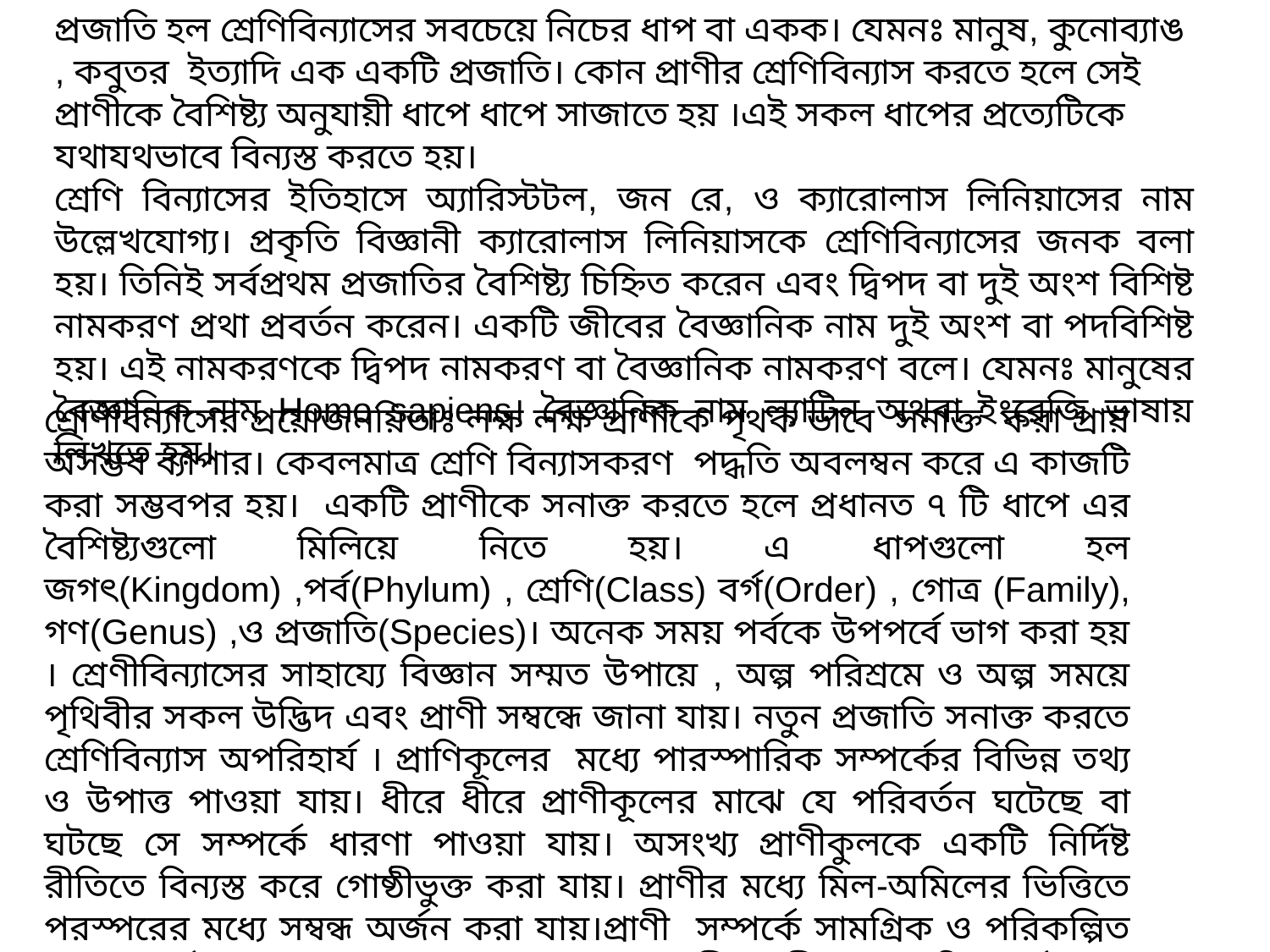

প্রজাতি হল শ্রেণিবিন্যাসের সবচেয়ে নিচের ধাপ বা একক। যেমনঃ মানুষ, কুনোব্যাঙ , কবুতর  ইত্যাদি এক একটি প্রজাতি। কোন প্রাণীর শ্রেণিবিন্যাস করতে হলে সেই প্রাণীকে বৈশিষ্ট্য অনুযায়ী ধাপে ধাপে সাজাতে হয় ।এই সকল ধাপের প্রত্যেটিকে যথাযথভাবে বিন্যস্ত করতে হয়।
শ্রেণি বিন্যাসের ইতিহাসে অ্যারিস্টটল, জন রে, ও ক্যারোলাস লিনিয়াসের নাম উল্লেখযোগ্য। প্রকৃতি বিজ্ঞানী ক্যারোলাস লিনিয়াসকে শ্রেণিবিন্যাসের জনক বলা হয়। তিনিই সর্বপ্রথম প্রজাতির বৈশিষ্ট্য চিহ্নিত করেন এবং দ্বিপদ বা দুই অংশ বিশিষ্ট নামকরণ প্রথা প্রবর্তন করেন। একটি জীবের বৈজ্ঞানিক নাম দুই অংশ বা পদবিশিষ্ট হয়। এই নামকরণকে দ্বিপদ নামকরণ বা বৈজ্ঞানিক নামকরণ বলে। যেমনঃ মানুষের বৈজ্ঞানিক নাম Homo sapiens। বৈজ্ঞানিক নাম ল্যাটিন অথবা ইংরেজি ভাষায় লিখতে হয়।
শ্রেণিবিন্যাসের প্রয়োজনয়িতাঃ লক্ষ লক্ষ প্রাণীকে পৃথক ভাবে  সনাক্ত  করা প্রায় অসম্ভব ব্যাপার। কেবলমাত্র শ্রেণি বিন্যাসকরণ  পদ্ধতি অবলম্বন করে এ কাজটি করা সম্ভবপর হয়।  একটি প্রাণীকে সনাক্ত করতে হলে প্রধানত ৭ টি ধাপে এর বৈশিষ্ট্যগুলো মিলিয়ে নিতে হয়। এ ধাপগুলো হল জগৎ(Kingdom) ,পর্ব(Phylum) , শ্রেণি(Class) বর্গ(Order) , গোত্র (Family), গণ(Genus) ,ও প্রজাতি(Species)। অনেক সময় পর্বকে উপপর্বে ভাগ করা হয় । শ্রেণীবিন্যাসের সাহায্যে বিজ্ঞান সম্মত উপায়ে , অল্প পরিশ্রমে ও অল্প সময়ে পৃথিবীর সকল উদ্ভিদ এবং প্রাণী সম্বন্ধে জানা যায়। নতুন প্রজাতি সনাক্ত করতে শ্রেণিবিন্যাস অপরিহার্য । প্রাণিকূলের  মধ্যে পারস্পারিক সম্পর্কের বিভিন্ন তথ্য ও উপাত্ত পাওয়া যায়। ধীরে ধীরে প্রাণীকূলের মাঝে যে পরিবর্তন ঘটেছে বা ঘটছে সে সম্পর্কে ধারণা পাওয়া যায়। অসংখ্য প্রাণীকুলকে একটি নির্দিষ্ট রীতিতে বিন্যস্ত করে গোষ্ঠীভুক্ত করা যায়। প্রাণীর মধ্যে মিল-অমিলের ভিত্তিতে পরস্পরের মধ্যে সম্বন্ধ অর্জন করা যায়।প্রাণী  সম্পর্কে সামগ্রিক ও পরিকল্পিত জ্ঞান অর্জন করা যায় ।যেমনঃ সব এককোষী প্রাণীকে একটি পর্বে এবং বহুকোষী প্রাণীদের নয়টি পর্বে ভাগ করা যায়।